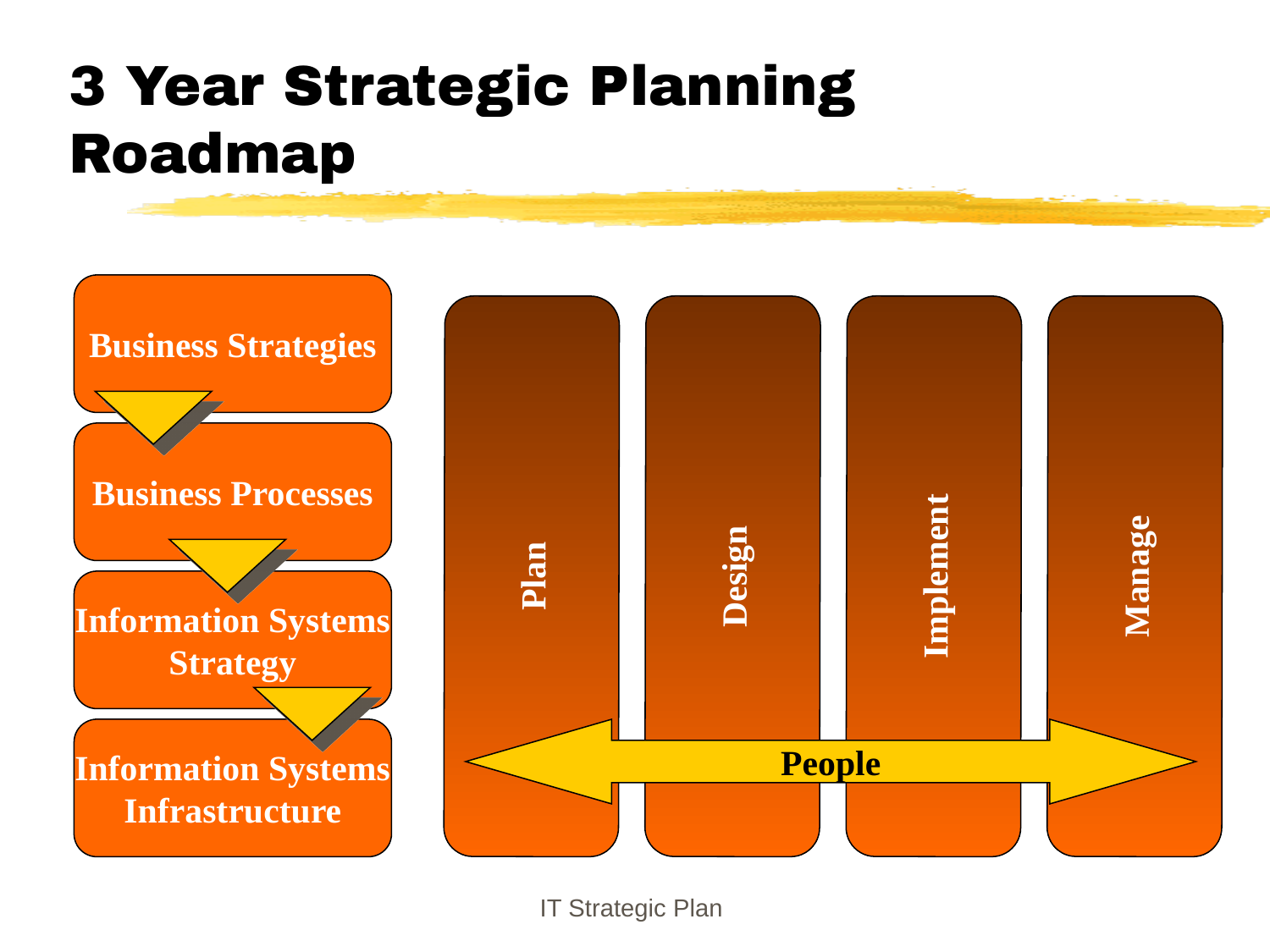

# 3 Year Strategic Planning Roadmap
Business Strategies

Business Processes
Plan
Design
Implement
Manage

Information Systems
Strategy

Information Systems
Infrastructure
People
IT Strategic Plan